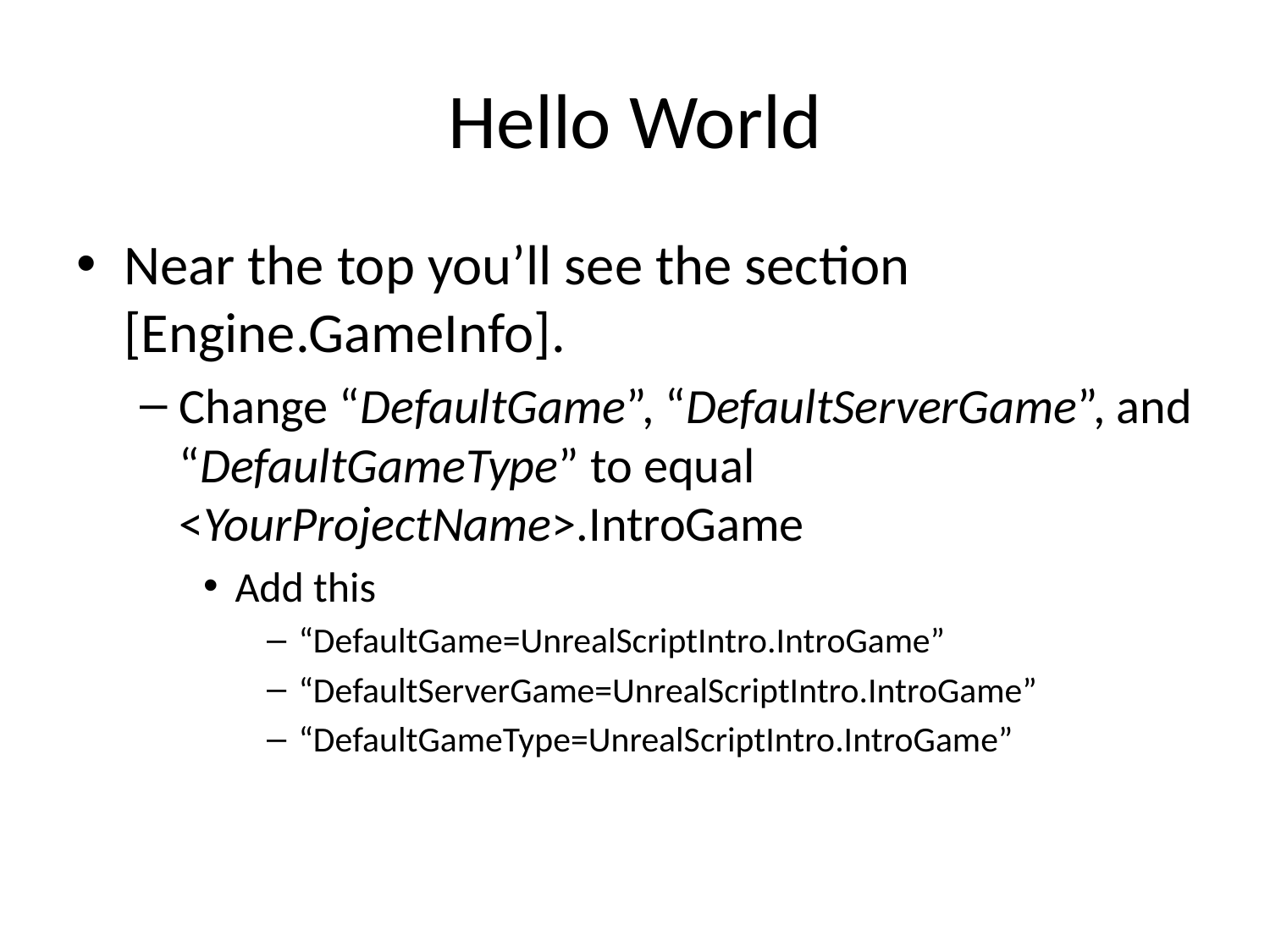

# Hello World
Near the top you’ll see the section [Engine.GameInfo].
Change “DefaultGame”, “DefaultServerGame”, and “DefaultGameType” to equal <YourProjectName>.IntroGame
Add this
“DefaultGame=UnrealScriptIntro.IntroGame”
“DefaultServerGame=UnrealScriptIntro.IntroGame”
“DefaultGameType=UnrealScriptIntro.IntroGame”